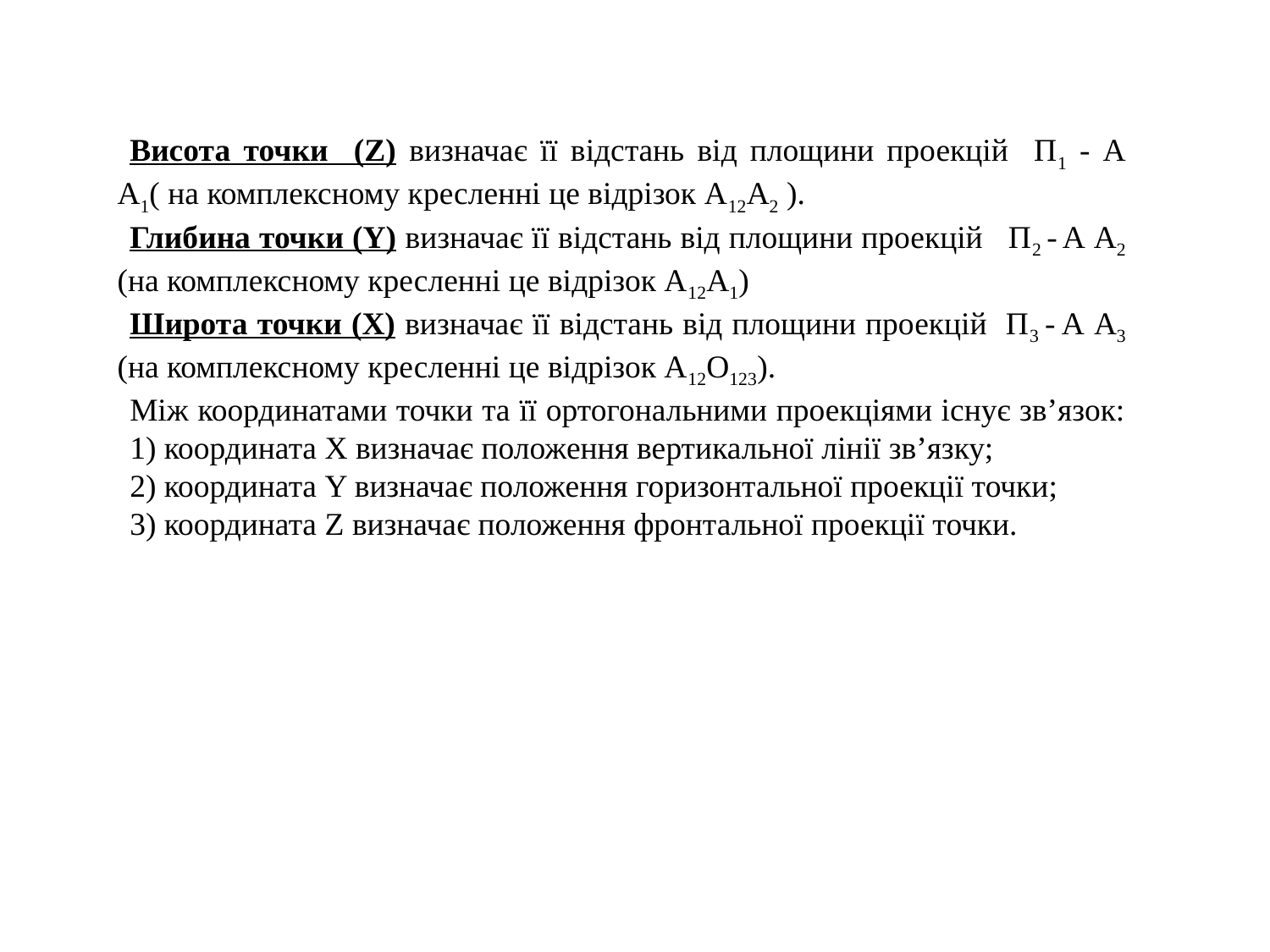

Висота точки  (Z) визначає її відстань від площини проекцій  П1 - А А1( на комплексному кресленні це відрізок А12А2 ).
Глибина точки (Y) визначає її відстань від площини проекцій   П2 - А А2 (на комплексному кресленні це відрізок А12А1)
Широта точки (Х) визначає її відстань від площини проекцій  П3 - А А3 (на комплексному кресленні це відрізок А12О123).
Між координатами точки та її ортогональними проекціями існує зв’язок:
1) координата Х визначає положення вертикальної лінії зв’язку;
2) координата Y визначає положення горизонтальної проекції точки;
3) координата Z визначає положення фронтальної проекції точки.